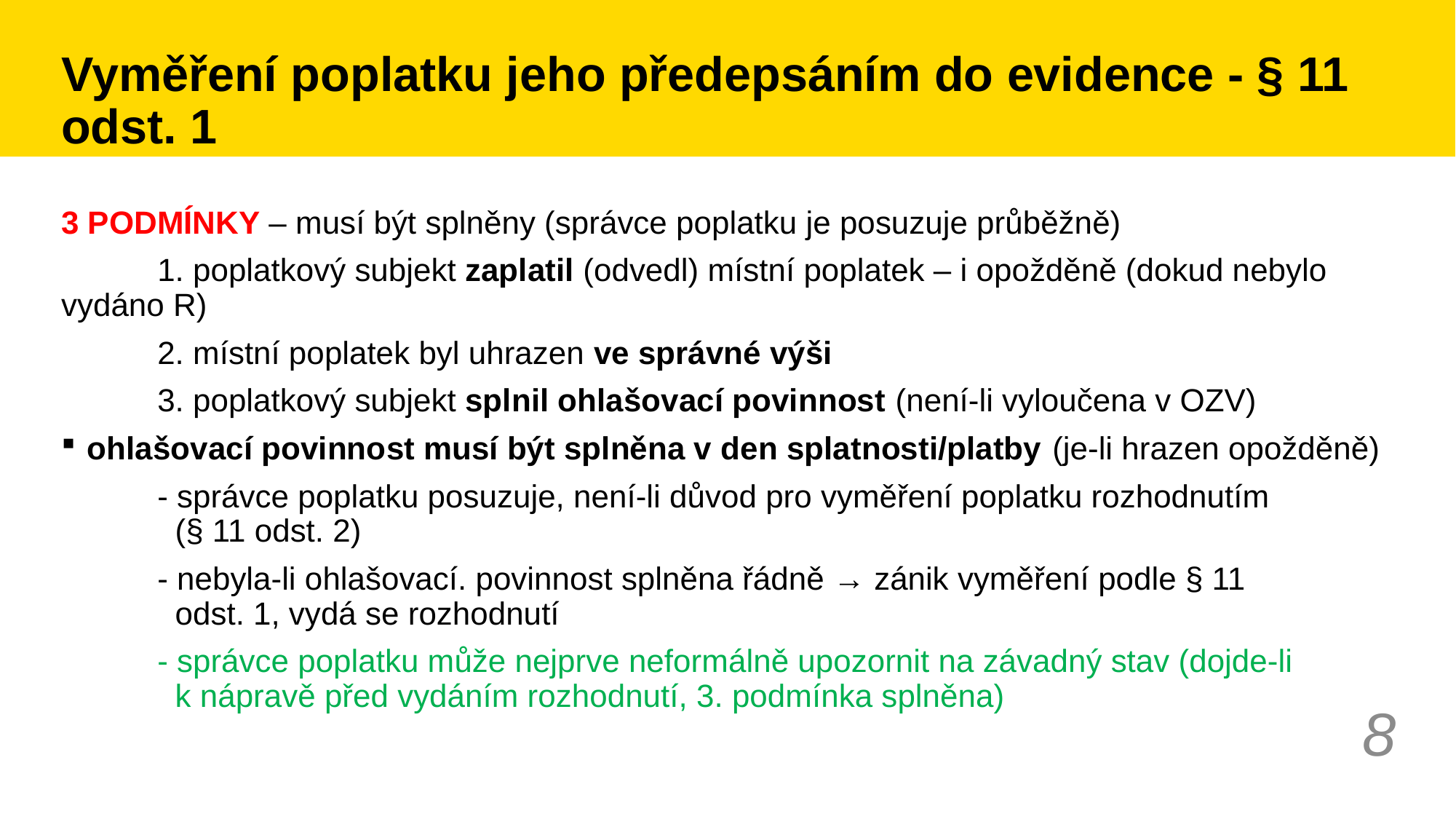

# Vyměření poplatku jeho předepsáním do evidence - § 11 odst. 1
3 PODMÍNKY – musí být splněny (správce poplatku je posuzuje průběžně)
	1. poplatkový subjekt zaplatil (odvedl) místní poplatek – i opožděně (dokud nebylo vydáno R)
	2. místní poplatek byl uhrazen ve správné výši
	3. poplatkový subjekt splnil ohlašovací povinnost (není-li vyloučena v OZV)
ohlašovací povinnost musí být splněna v den splatnosti/platby (je-li hrazen opožděně)
	- správce poplatku posuzuje, není-li důvod pro vyměření poplatku rozhodnutím   	 	  (§ 11 odst. 2)
	- nebyla-li ohlašovací. povinnost splněna řádně → zánik vyměření podle § 11 	 	  odst. 1, vydá se rozhodnutí
	- správce poplatku může nejprve neformálně upozornit na závadný stav (dojde-li
	  k nápravě před vydáním rozhodnutí, 3. podmínka splněna)

8